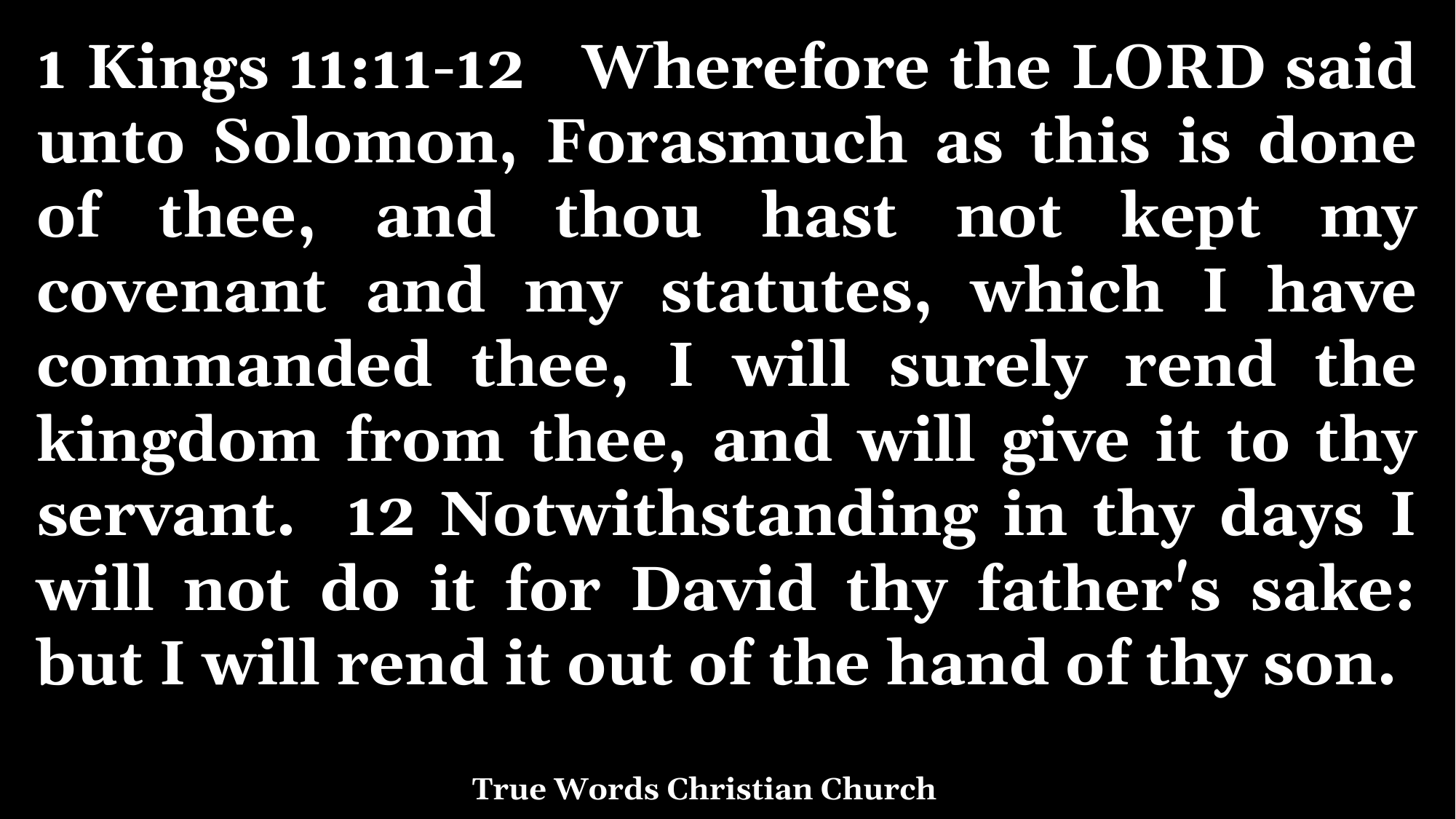

1 Kings 11:11-12   Wherefore the LORD said unto Solomon, Forasmuch as this is done of thee, and thou hast not kept my covenant and my statutes, which I have commanded thee, I will surely rend the kingdom from thee, and will give it to thy servant.  12 Notwithstanding in thy days I will not do it for David thy father's sake: but I will rend it out of the hand of thy son.
True Words Christian Church